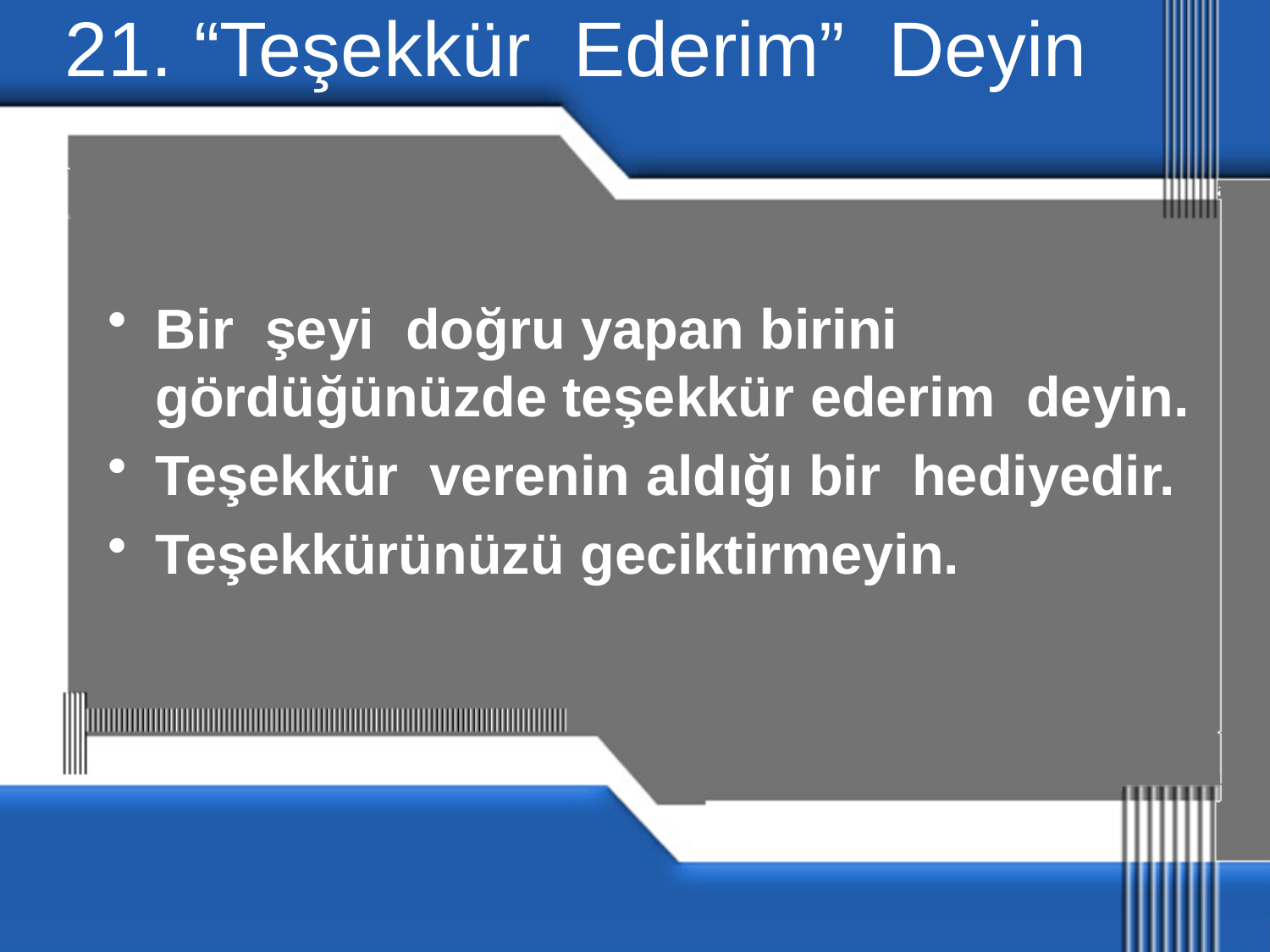

# 21. “Teşekkür  Ederim”  Deyin
Bir  şeyi  doğru yapan birini  gördüğünüzde teşekkür ederim  deyin.
Teşekkür  verenin aldığı bir  hediyedir.
Teşekkürünüzü geciktirmeyin.